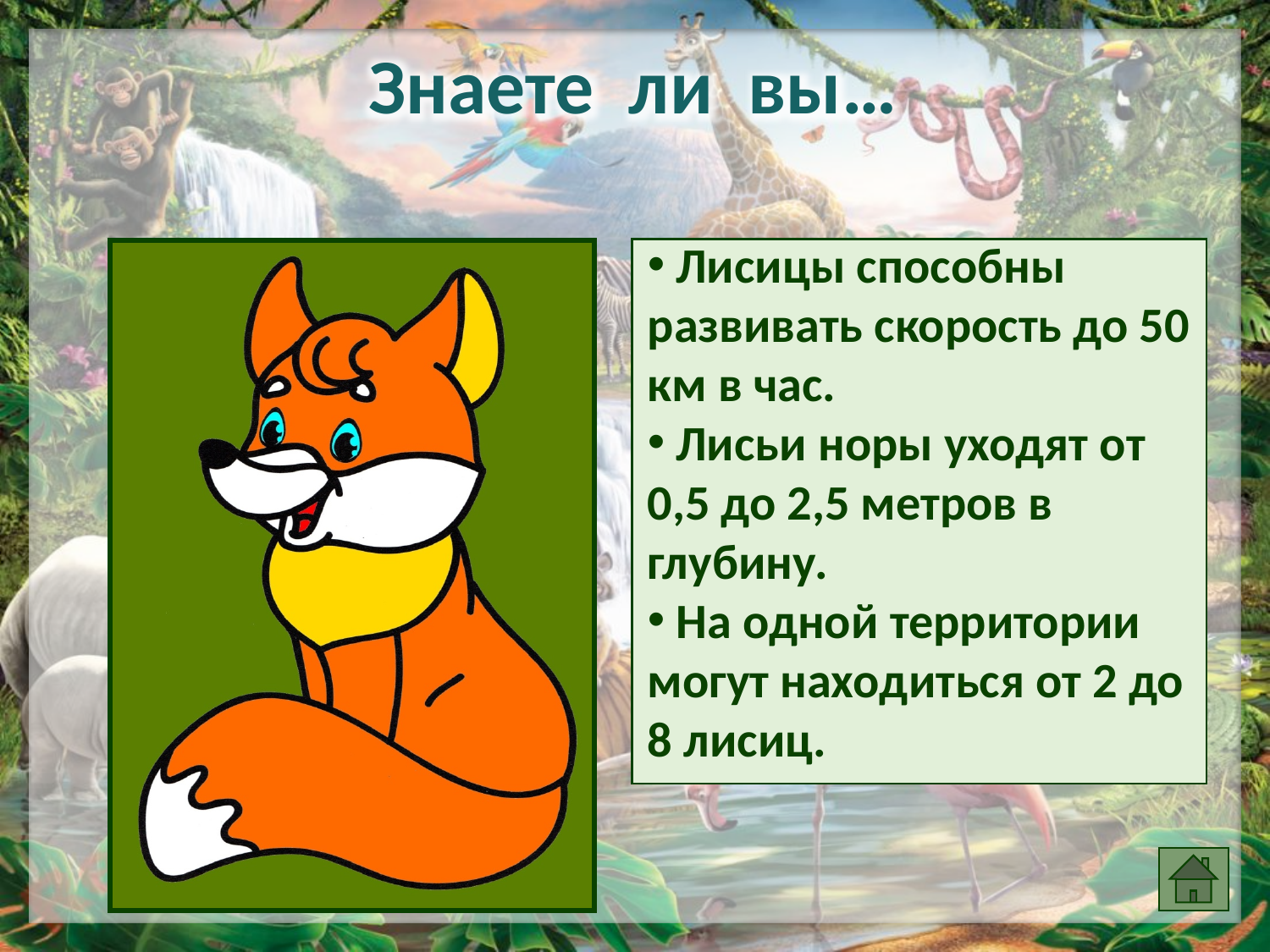

Знаете  ли  вы…
 Лисицы способны развивать скорость до 50 км в час.
 Лисьи норы уходят от 0,5 до 2,5 метров в глубину.
 На одной территории могут находиться от 2 до 8 лисиц.